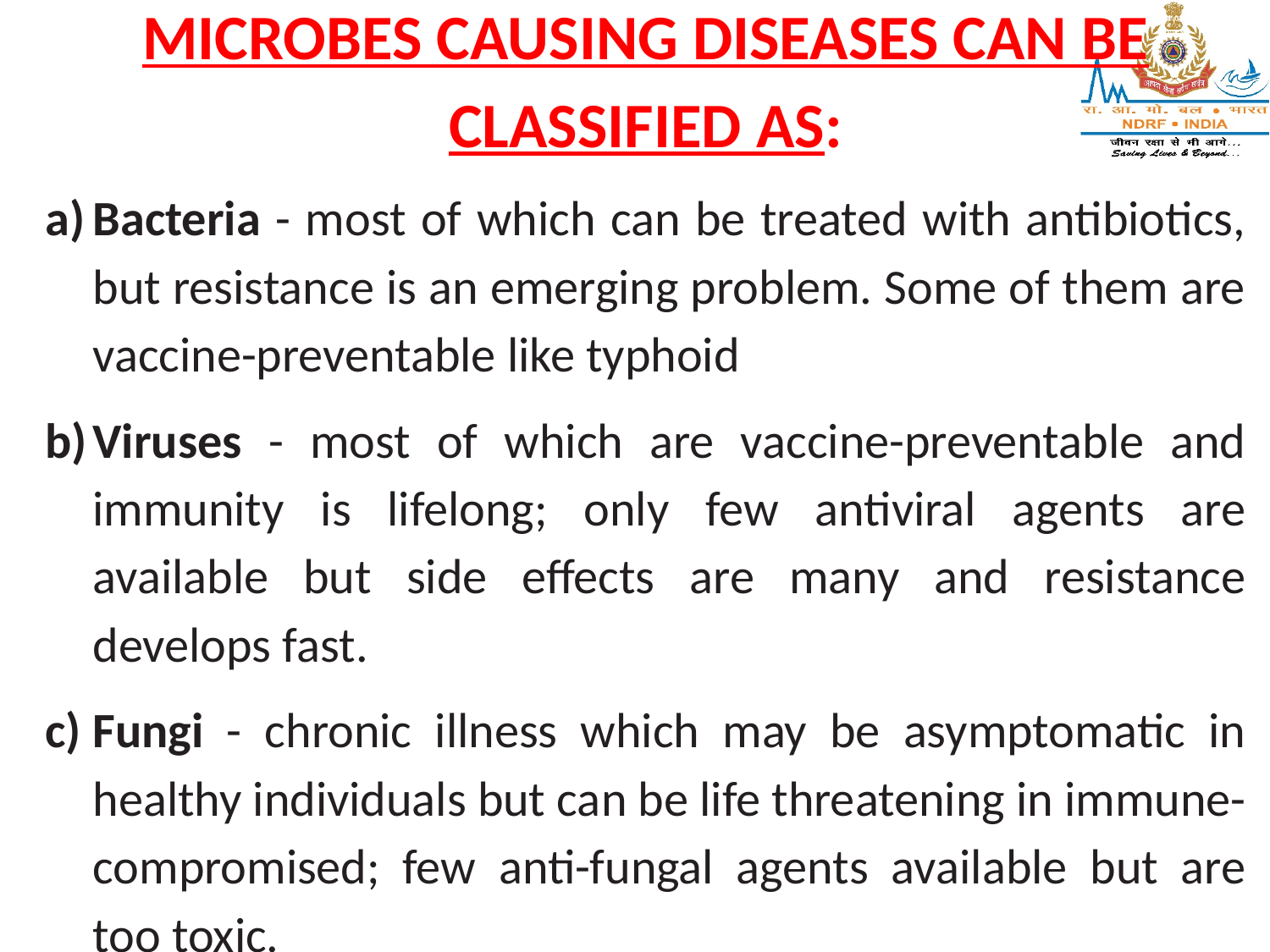

MICROBES CAUSING DISEASES CAN BE CLASSIFIED AS:
Bacteria - most of which can be treated with antibiotics, but resistance is an emerging problem. Some of them are vaccine-preventable like typhoid
Viruses - most of which are vaccine-preventable and immunity is lifelong; only few antiviral agents are available but side effects are many and resistance develops fast.
Fungi - chronic illness which may be asymptomatic in healthy individuals but can be life threatening in immune-compromised; few anti-fungal agents available but are too toxic.
Parasites - include those agents which can have more than a single host during its life cycle; include helminthes infestations and blood/ tissue parasites.